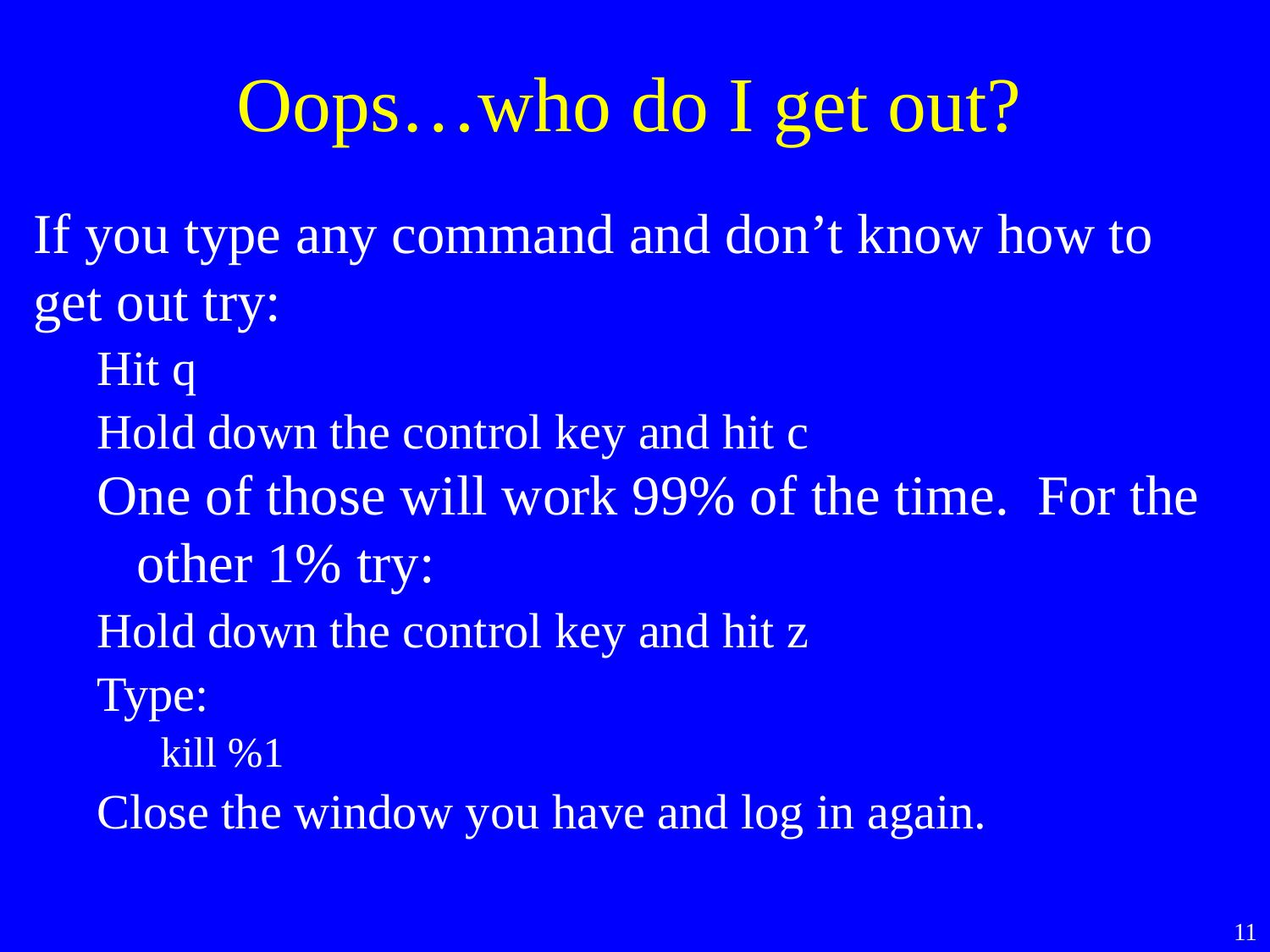

Oops…who do I get out?
If you type any command and don’t know how to get out try:
Hit q
Hold down the control key and hit c
One of those will work 99% of the time.  For the other 1% try:
Hold down the control key and hit z
Type:
kill %1
Close the window you have and log in again.